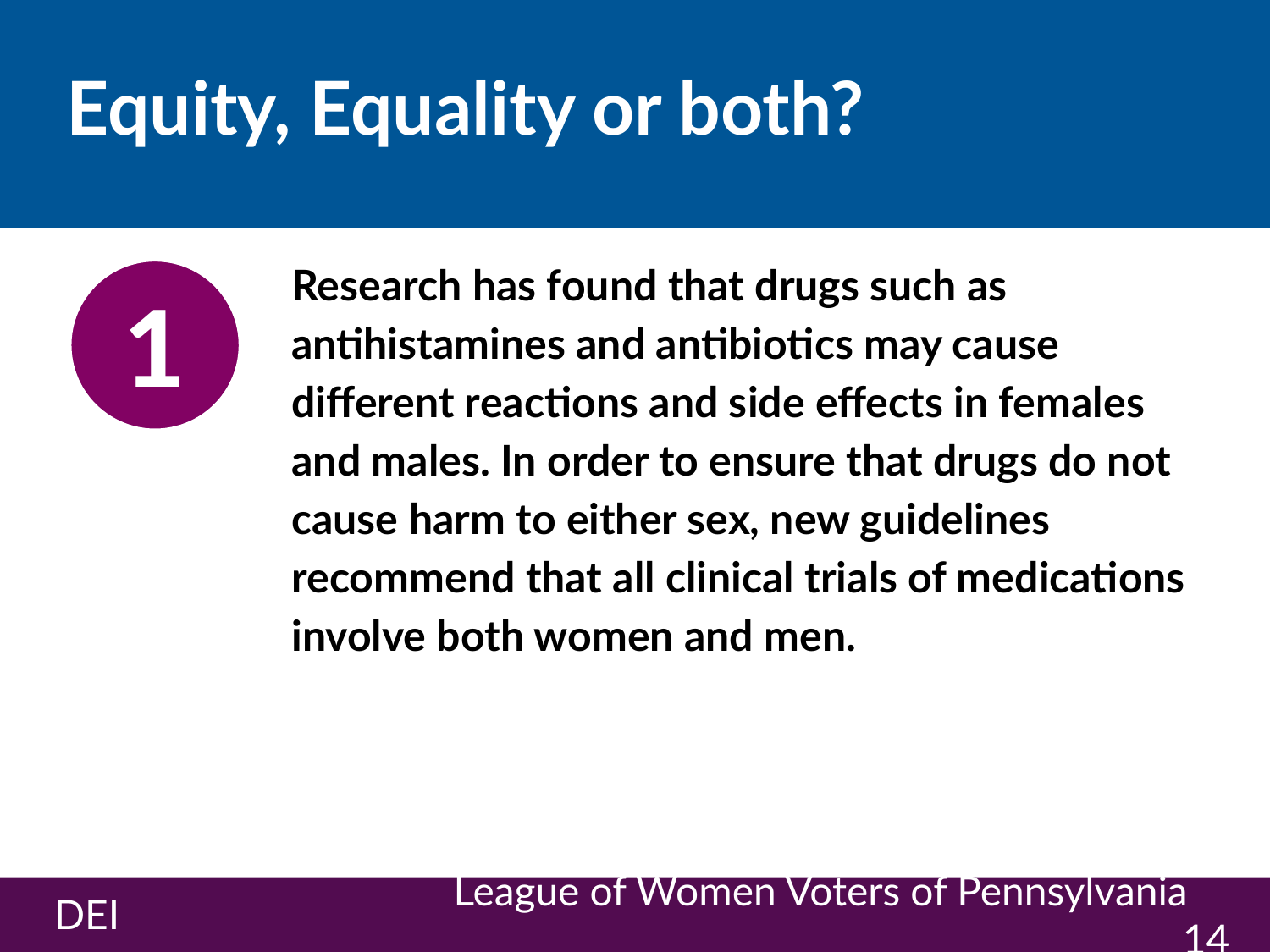

Equity, Equality or both?
Research has found that drugs such as antihistamines and antibiotics may cause different reactions and side effects in females and males. In order to ensure that drugs do not cause harm to either sex, new guidelines recommend that all clinical trials of medications involve both women and men.

1
DEI
League of Women Voters of Pennsylvania    14